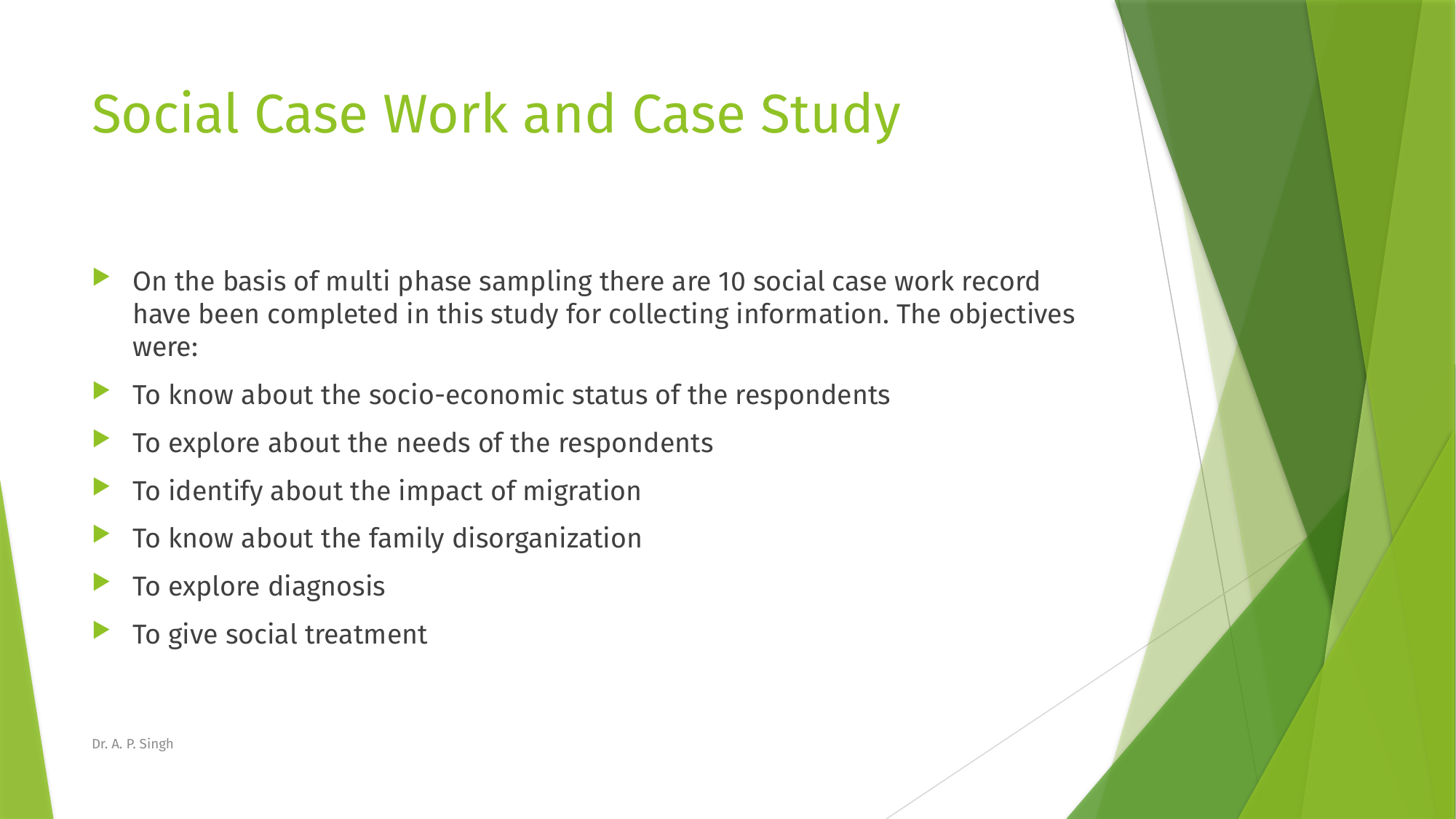

# Social Case Work and Case Study
On the basis of multi phase sampling there are 10 social case work record have been completed in this study for collecting information. The objectives were:
To know about the socio-economic status of the respondents
To explore about the needs of the respondents
To identify about the impact of migration
To know about the family disorganization
To explore diagnosis
To give social treatment
Dr. A. P. Singh